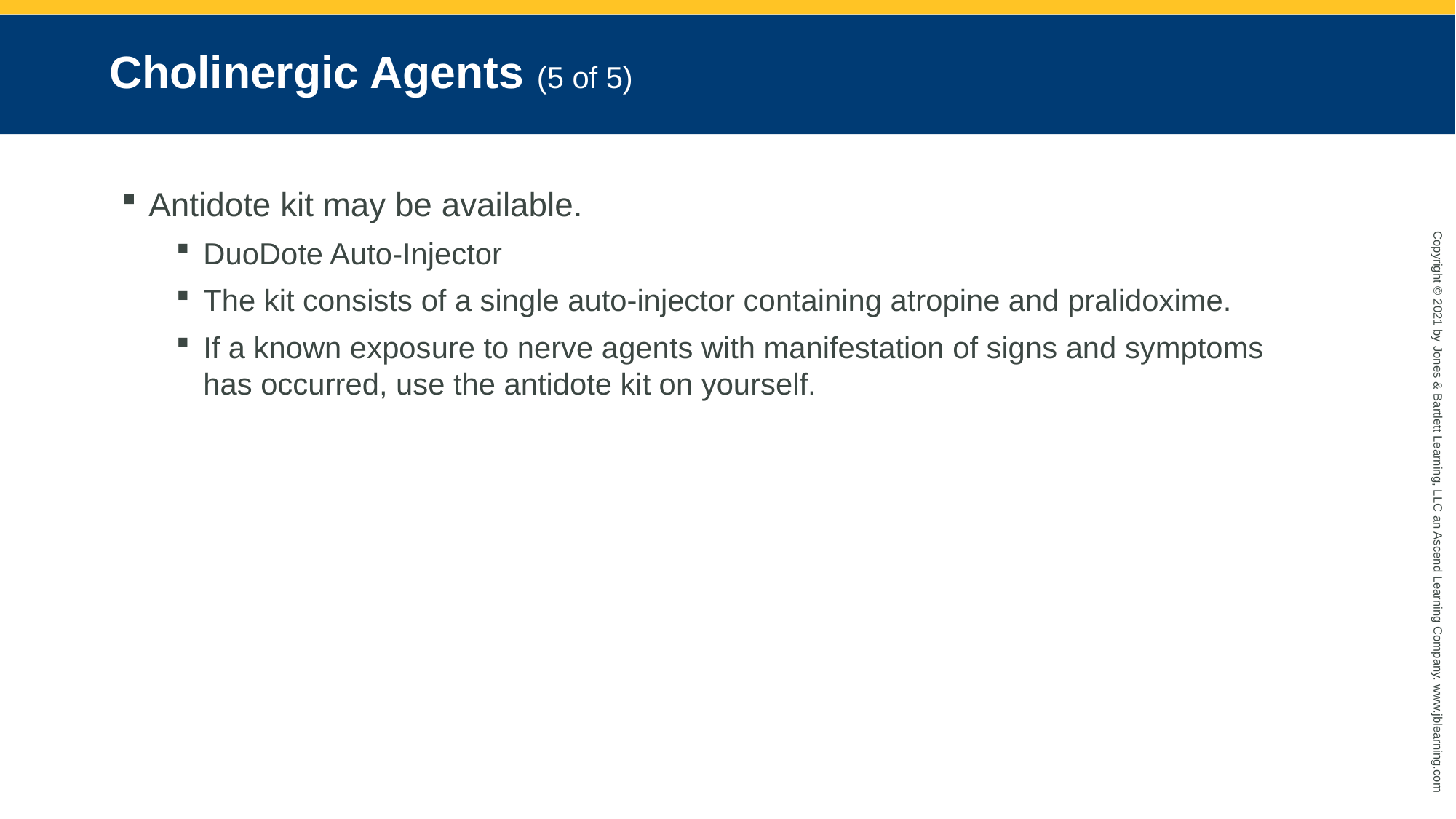

# Cholinergic Agents (5 of 5)
Antidote kit may be available.
DuoDote Auto-Injector
The kit consists of a single auto-injector containing atropine and pralidoxime.
If a known exposure to nerve agents with manifestation of signs and symptoms has occurred, use the antidote kit on yourself.